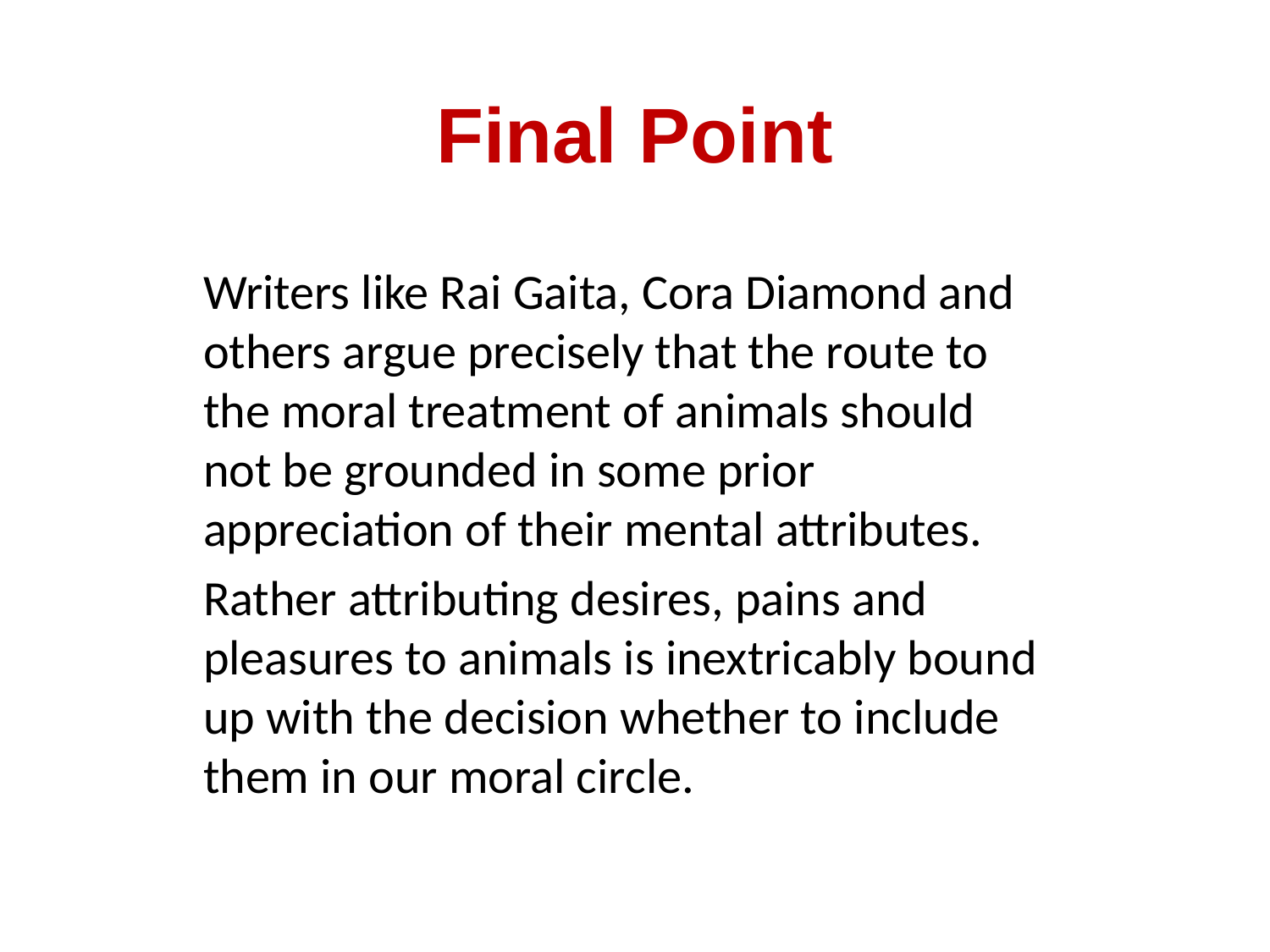

# Final Point
Writers like Rai Gaita, Cora Diamond and others argue precisely that the route to the moral treatment of animals should not be grounded in some prior appreciation of their mental attributes.
Rather attributing desires, pains and pleasures to animals is inextricably bound up with the decision whether to include them in our moral circle.